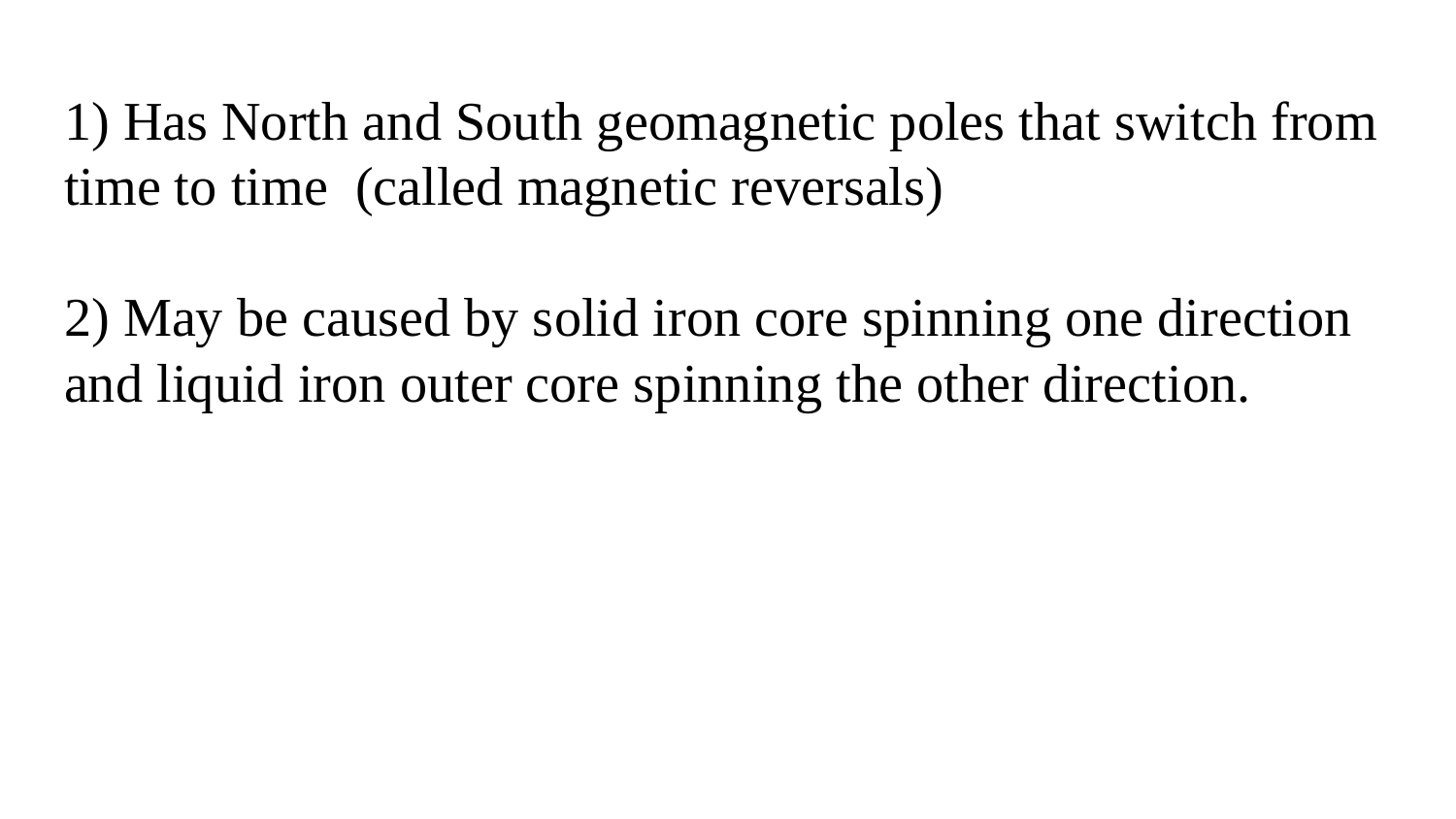

# 1) Has North and South geomagnetic poles that switch from time to time	(called magnetic reversals)

2) May be caused by solid iron core spinning one direction and liquid iron outer core spinning the other direction.